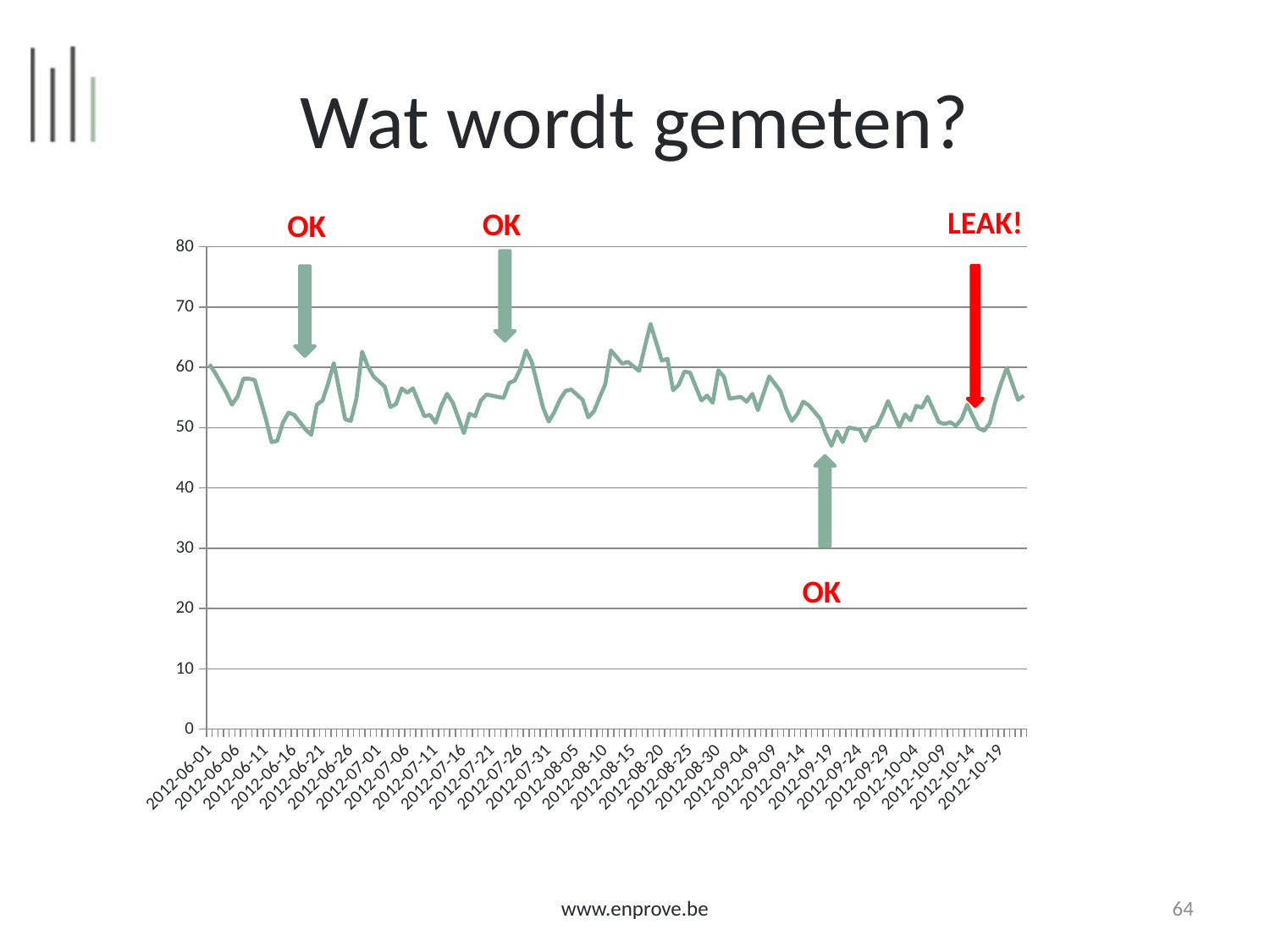

# Wat wordt gemeten?
LEAK!
OK
OK

### Chart

| Category |  |
|---|---|
| 41061 | 60.5 |
| 41062 | 59.1 |
| 41064 | 55.8 |
| 41065 | 53.8 |
| 41066 | 55.2 |
| 41067 | 58.1 |
| 41068 | 58.1 |
| 41069 | 57.9 |
| 41071 | 51.4 |
| 41072 | 47.6 |
| 41073 | 47.8 |
| 41074 | 50.8 |
| 41075 | 52.5 |
| 41076 | 52.1 |
| 41078 | 49.7 |
| 41079 | 48.8 |
| 41080 | 53.8 |
| 41081 | 54.5 |
| 41082 | 57.3 |
| 41083 | 60.7 |
| 41085 | 51.4 |
| 41086 | 51.1 |
| 41087 | 54.8 |
| 41088 | 62.6 |
| 41089 | 60.2 |
| 41090 | 58.5 |
| 41092 | 56.8 |
| 41093 | 53.4 |
| 41094 | 53.9 |
| 41095 | 56.5 |
| 41096 | 55.8 |
| 41097 | 56.5 |
| 41099 | 51.9 |
| 41100 | 52.1 |
| 41101 | 50.8 |
| 41102 | 53.6 |
| 41103 | 55.6 |
| 41104 | 54.2 |
| 41106 | 49.1 |
| 41107 | 52.3 |
| 41108 | 51.9 |
| 41109 | 54.5 |
| 41110 | 55.5 |
| 41113 | 54.9 |
| 41114 | 57.4 |
| 41115 | 57.8 |
| 41116 | 59.8 |
| 41117 | 62.8 |
| 41118 | 60.9 |
| 41120 | 53.3 |
| 41121 | 51.0 |
| 41122 | 52.6 |
| 41123 | 54.7 |
| 41124 | 56.1 |
| 41125 | 56.3 |
| 41127 | 54.6 |
| 41128 | 51.7 |
| 41129 | 52.7 |
| 41130 | 55.0 |
| 41131 | 57.2 |
| 41132 | 62.8 |
| 41134 | 60.6 |
| 41135 | 60.9 |
| 41137 | 59.4 |
| 41138 | 63.4 |
| 41139 | 67.2 |
| 41141 | 61.1 |
| 41142 | 61.4 |
| 41143 | 56.2 |
| 41144 | 57.1 |
| 41145 | 59.3 |
| 41146 | 59.1 |
| 41148 | 54.5 |
| 41149 | 55.3 |
| 41150 | 54.1 |
| 41151 | 59.5 |
| 41152 | 58.4 |
| 41153 | 54.8 |
| 41155 | 55.1 |
| 41156 | 54.3 |
| 41157 | 55.6 |
| 41158 | 52.9 |
| 41159 | 55.7 |
| 41160 | 58.5 |
| 41162 | 56.0 |
| 41163 | 53.1 |
| 41164 | 51.1 |
| 41165 | 52.3 |
| 41166 | 54.3 |
| 41167 | 53.7 |
| 41169 | 51.5 |
| 41170 | 49.0 |
| 41171 | 47.0 |
| 41172 | 49.4 |
| 41173 | 47.6 |
| 41174 | 50.0 |
| 41176 | 49.7 |
| 41177 | 47.8 |
| 41178 | 49.9 |
| 41179 | 50.2 |
| 41180 | 52.1 |
| 41181 | 54.4 |
| 41183 | 50.1 |
| 41184 | 52.2 |
| 41185 | 51.2 |
| 41186 | 53.6 |
| 41187 | 53.3 |
| 41188 | 55.1 |
| 41190 | 50.9 |
| 41191 | 50.6 |
| 41192 | 50.9 |
| 41193 | 50.3 |
| 41194 | 51.4 |
| 41195 | 53.8 |
| 41197 | 49.9 |
| 41198 | 49.5 |
| 41199 | 50.7 |
| 41200 | 54.4 |
| 41201 | 57.4 |
| 41202 | 59.9 |
| 41204 | 54.6 |
| 41205 | 55.3 |

OK
www.enprove.be
64